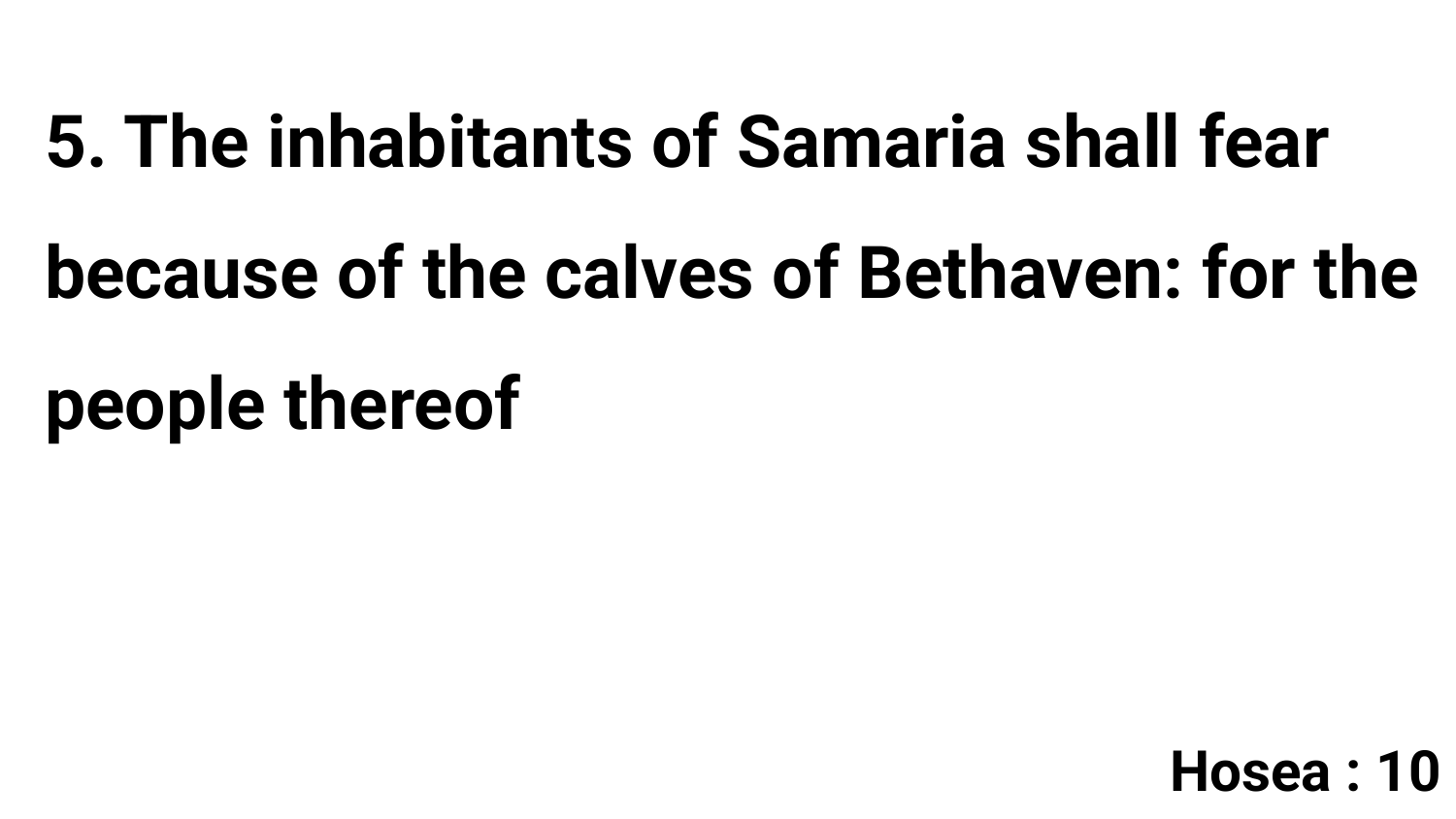

5. The inhabitants of Samaria shall fear because of the calves of Bethaven: for the people thereof
Hosea : 10